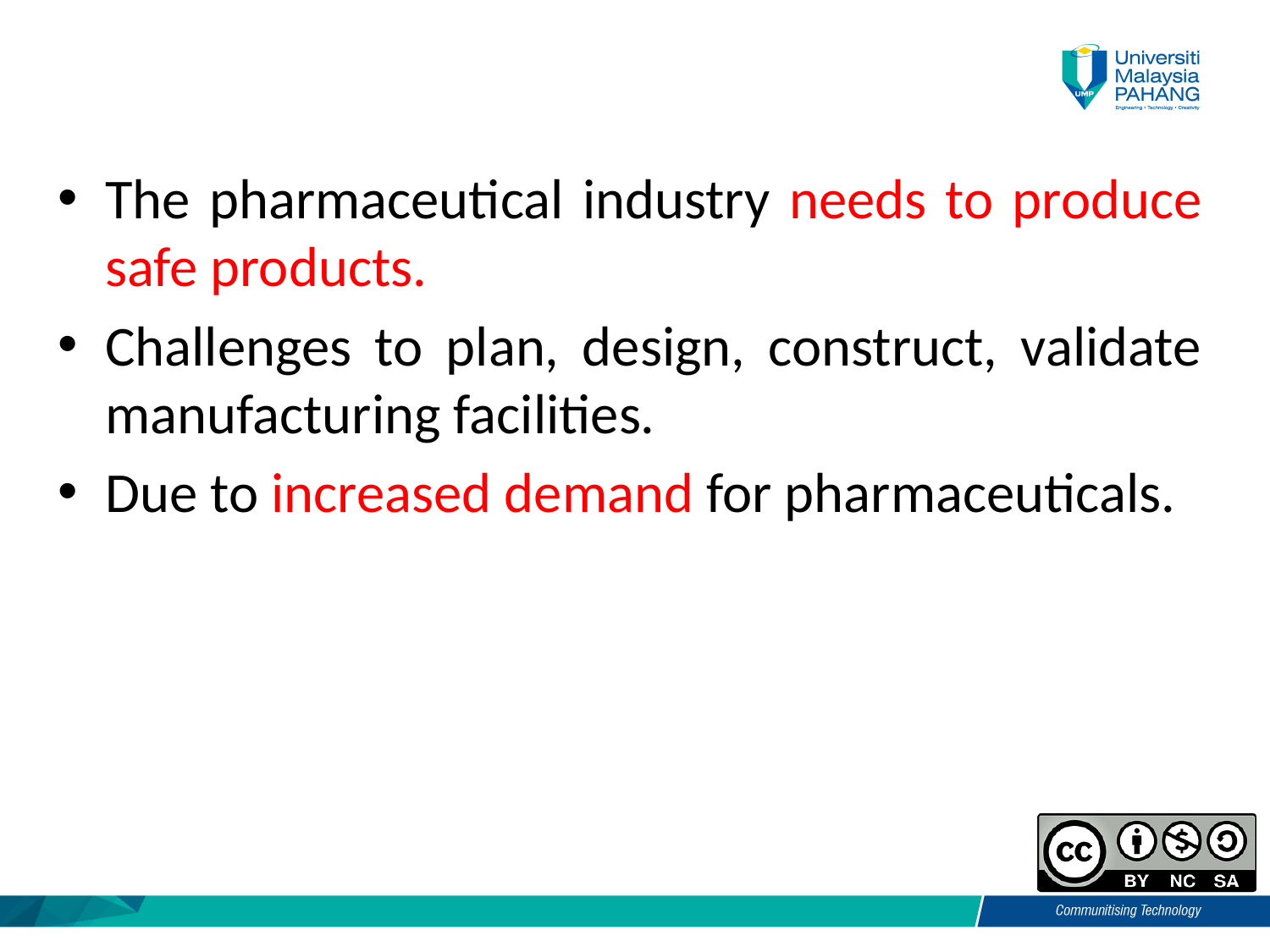

The pharmaceutical industry needs to produce safe products.
Challenges to plan, design, construct, validate manufacturing facilities.
Due to increased demand for pharmaceuticals.